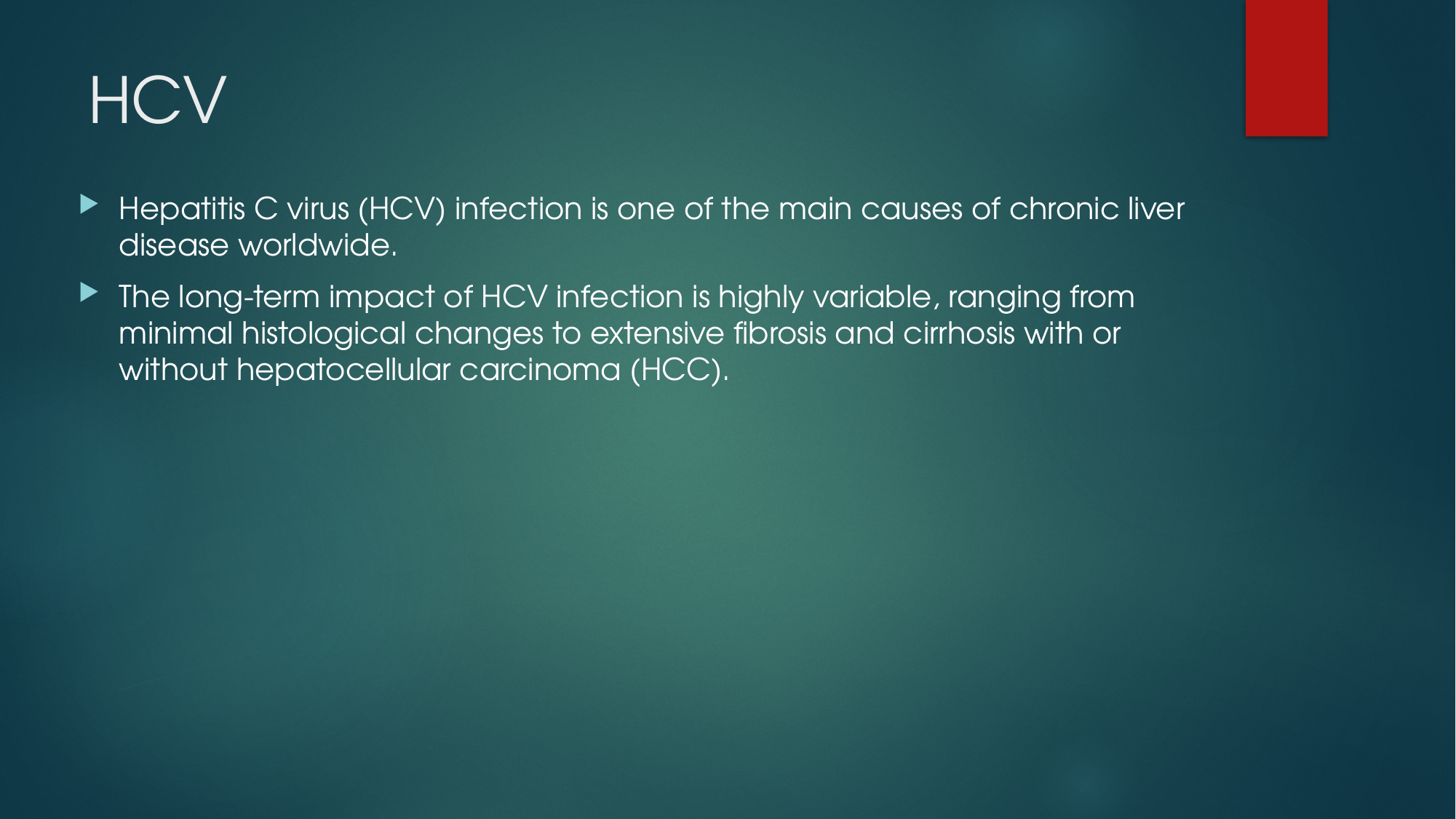

# HCV
Hepatitis C virus (HCV) infection is one of the main causes of chronic liver disease worldwide.
The long-term impact of HCV infection is highly variable, ranging from minimal histological changes to extensive fibrosis and cirrhosis with or without hepatocellular carcinoma (HCC).